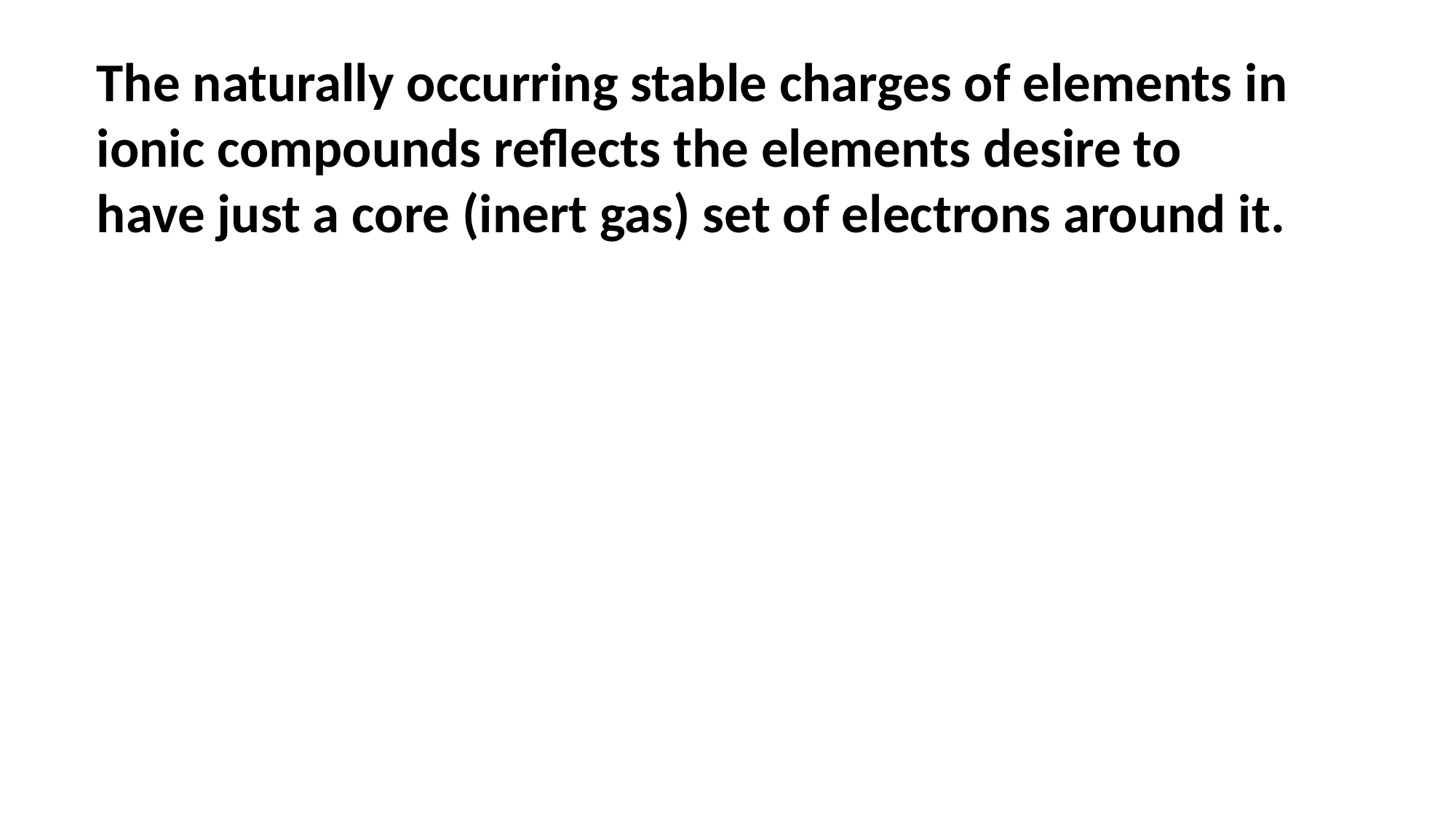

The naturally occurring stable charges of elements in ionic compounds reflects the elements desire to have just a core (inert gas) set of electrons around it.